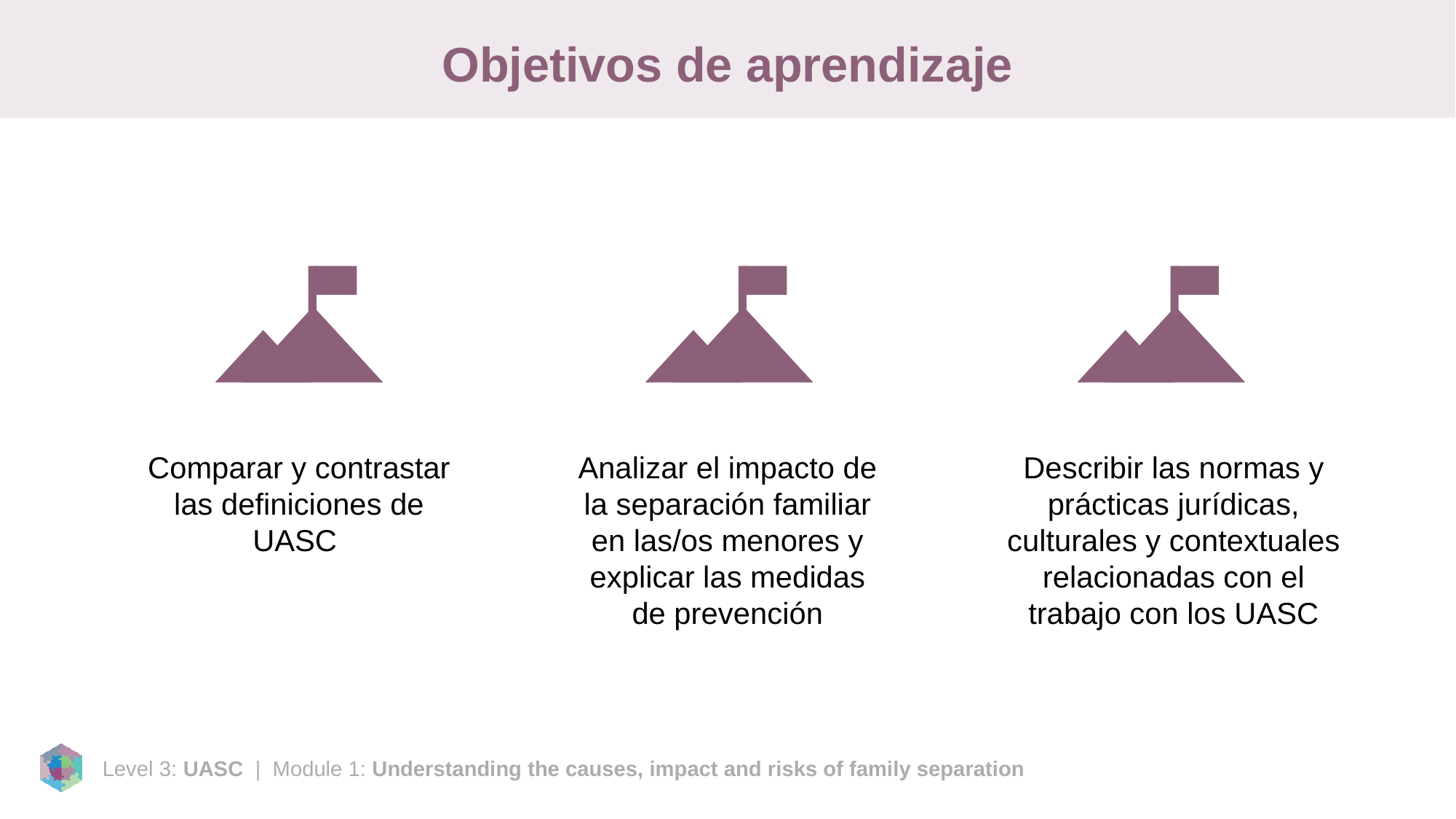

# Objetivos de aprendizaje

Comparar y contrastar las definiciones de UASC
Analizar el impacto de la separación familiar en las/os menores y explicar las medidas de prevención
Describir las normas y prácticas jurídicas, culturales y contextuales relacionadas con el trabajo con los UASC